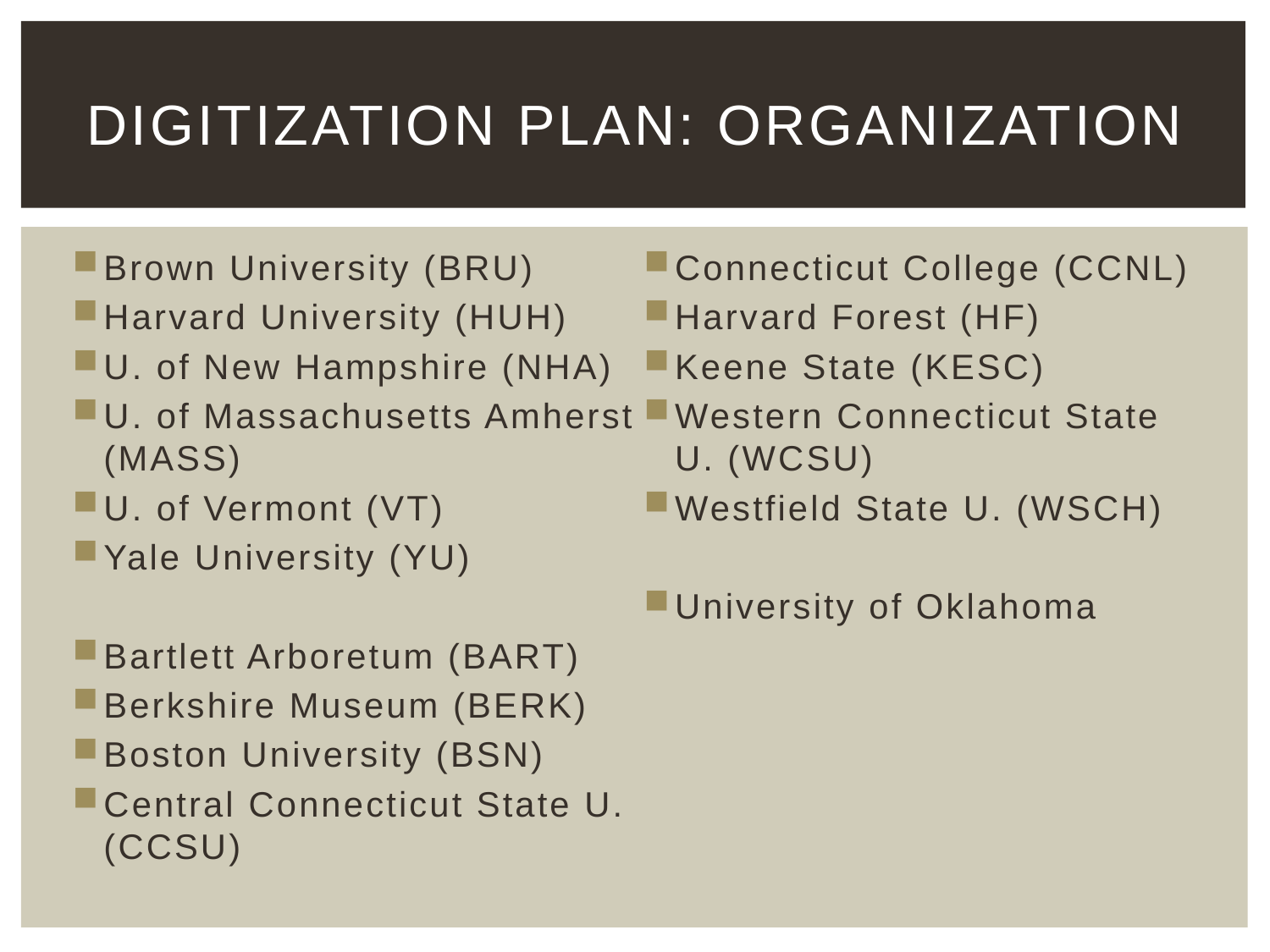

# Digitization Plan: Organization
Brown University (BRU)
Harvard University (HUH)
U. of New Hampshire (NHA)
U. of Massachusetts Amherst (MASS)
U. of Vermont (VT)
Yale University (YU)

Bartlett Arboretum (BART)
Berkshire Museum (BERK)
Boston University (BSN)
Central Connecticut State U. (CCSU)
Connecticut College (CCNL)
Harvard Forest (HF)
Keene State (KESC)
Western Connecticut State U. (WCSU)
Westfield State U. (WSCH)

University of Oklahoma